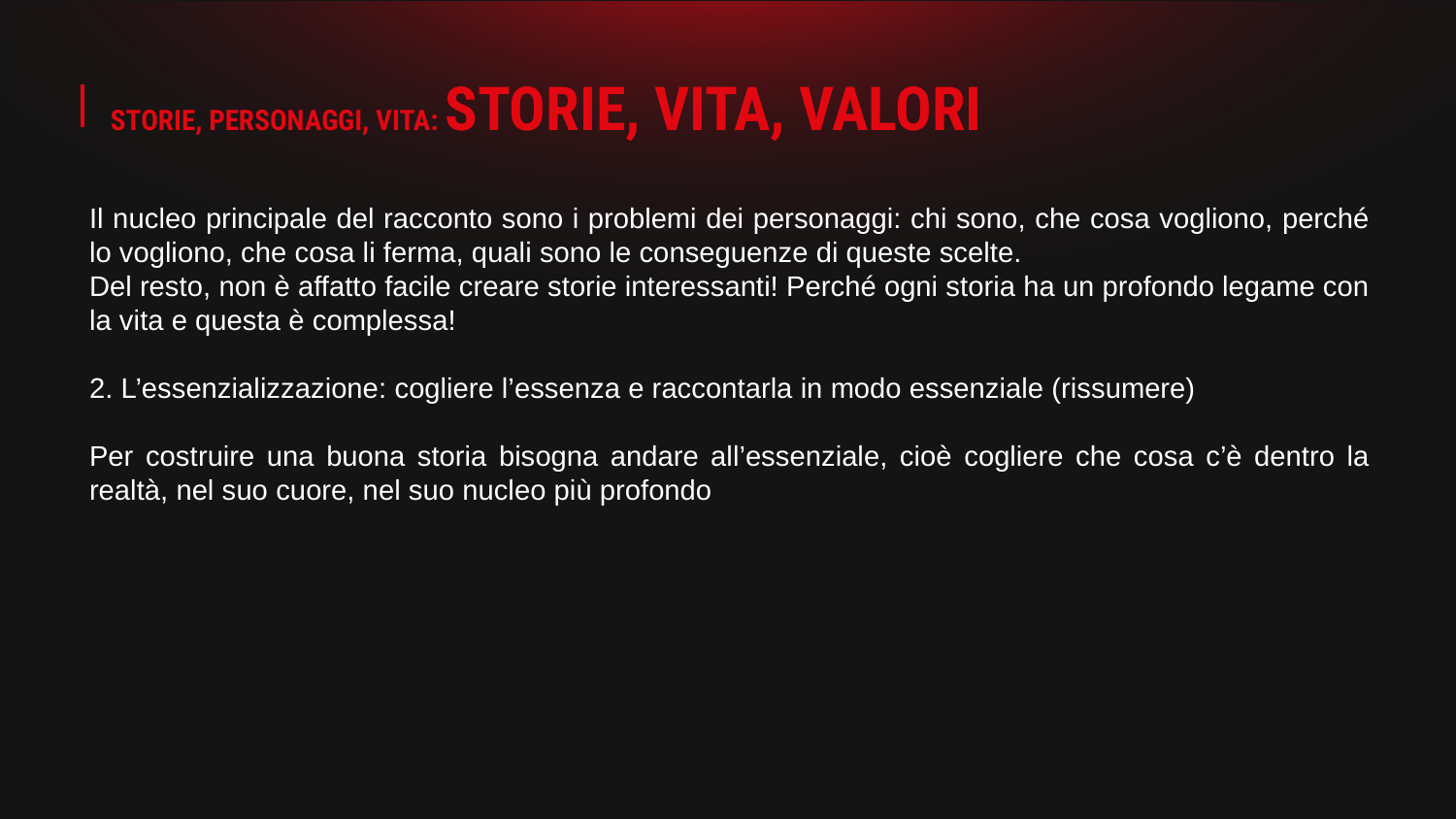

STORIE, PERSONAGGI, VITA: STORIE, VITA, VALORI
Il nucleo principale del racconto sono i problemi dei personaggi: chi sono, che cosa vogliono, perché lo vogliono, che cosa li ferma, quali sono le conseguenze di queste scelte.
Del resto, non è affatto facile creare storie interessanti! Perché ogni storia ha un profondo legame con la vita e questa è complessa!

2. L’essenzializzazione: cogliere l’essenza e raccontarla in modo essenziale (rissumere)

Per costruire una buona storia bisogna andare all’essenziale, cioè cogliere che cosa c’è dentro la realtà, nel suo cuore, nel suo nucleo più profondo

02
04